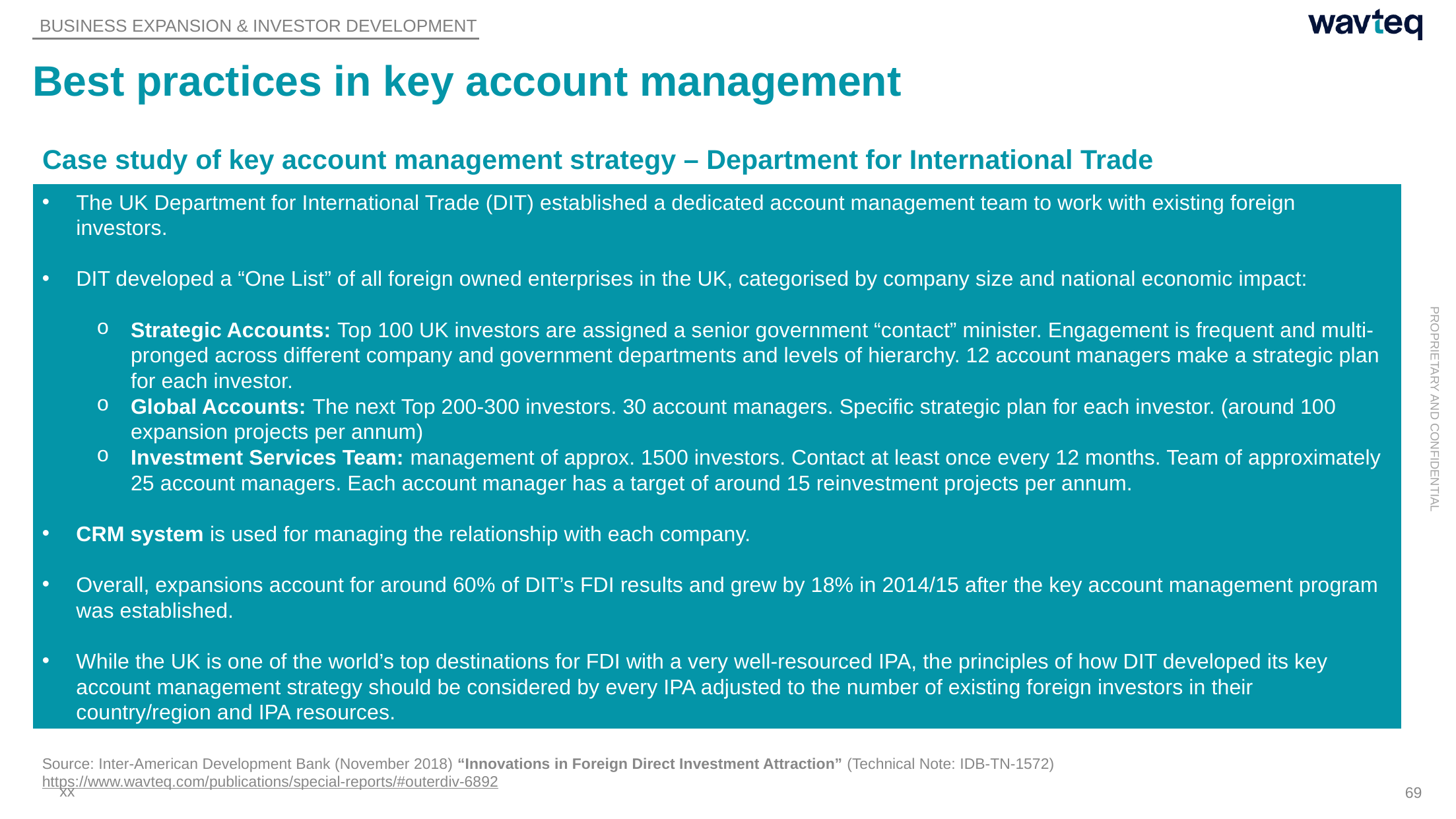

BUSINESS EXPANSION & INVESTOR DEVELOPMENT
# Best practices in key account management
Case study of key account management strategy – Department for International Trade
The UK Department for International Trade (DIT) established a dedicated account management team to work with existing foreign investors.

DIT developed a “One List” of all foreign owned enterprises in the UK, categorised by company size and national economic impact:

Strategic Accounts: Top 100 UK investors are assigned a senior government “contact” minister. Engagement is frequent and multi-pronged across different company and government departments and levels of hierarchy. 12 account managers make a strategic plan for each investor.
Global Accounts: The next Top 200-300 investors. 30 account managers. Specific strategic plan for each investor. (around 100 expansion projects per annum)
Investment Services Team: management of approx. 1500 investors. Contact at least once every 12 months. Team of approximately 25 account managers. Each account manager has a target of around 15 reinvestment projects per annum.

CRM system is used for managing the relationship with each company.

Overall, expansions account for around 60% of DIT’s FDI results and grew by 18% in 2014/15 after the key account management program was established.

While the UK is one of the world’s top destinations for FDI with a very well-resourced IPA, the principles of how DIT developed its key account management strategy should be considered by every IPA adjusted to the number of existing foreign investors in their country/region and IPA resources.
Source: Inter-American Development Bank (November 2018) “Innovations in Foreign Direct Investment Attraction” (Technical Note: IDB-TN-1572) https://www.wavteq.com/publications/special-reports/#outerdiv-6892

xx